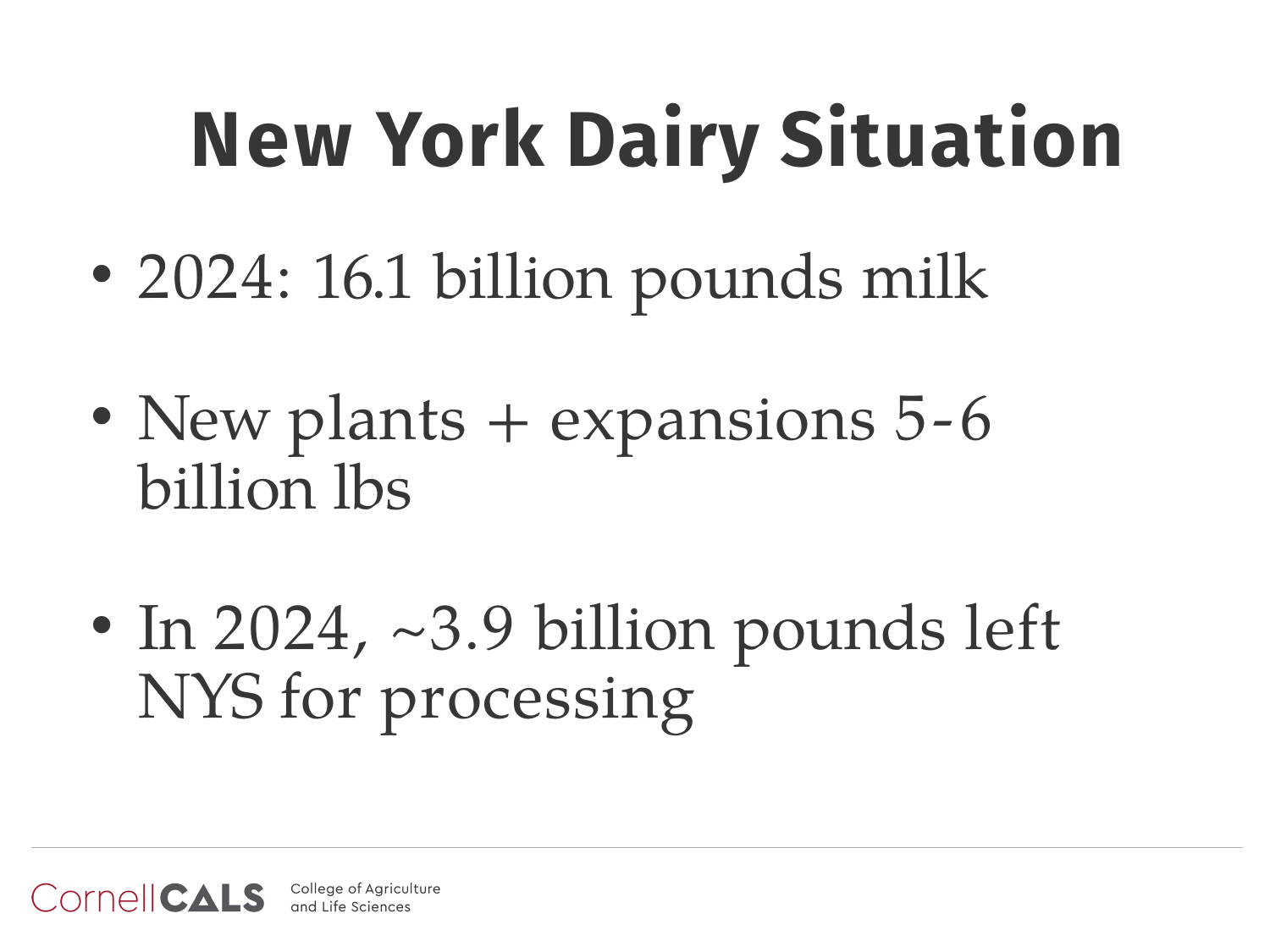

# New York Dairy Situation
2024: 16.1 billion pounds milk
New plants + expansions 5-6 billion lbs
In 2024, ~3.9 billion pounds left NYS for processing